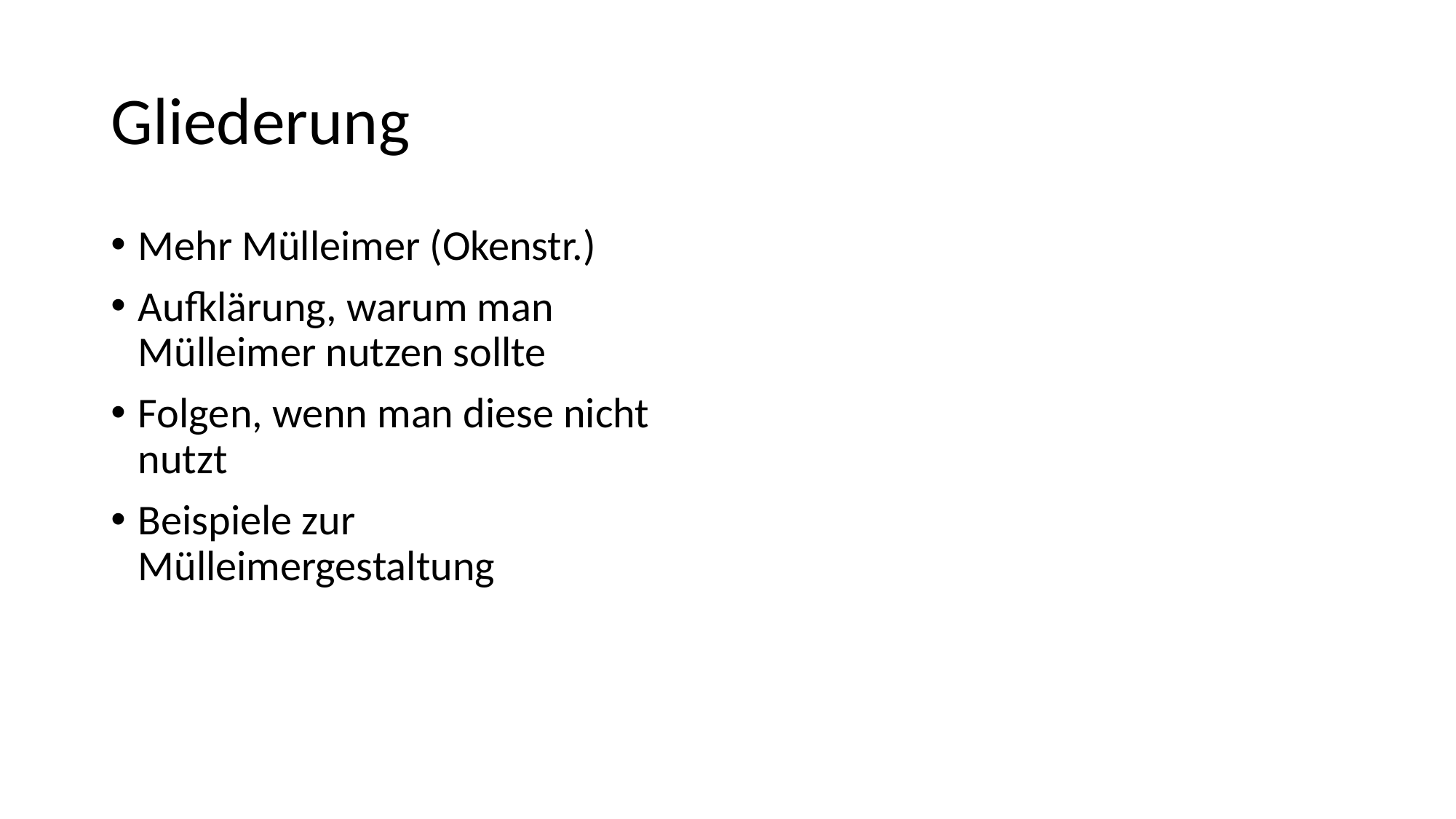

# Gliederung
Mehr Mülleimer (Okenstr.)
Aufklärung, warum man Mülleimer nutzen sollte
Folgen, wenn man diese nicht nutzt
Beispiele zur Mülleimergestaltung